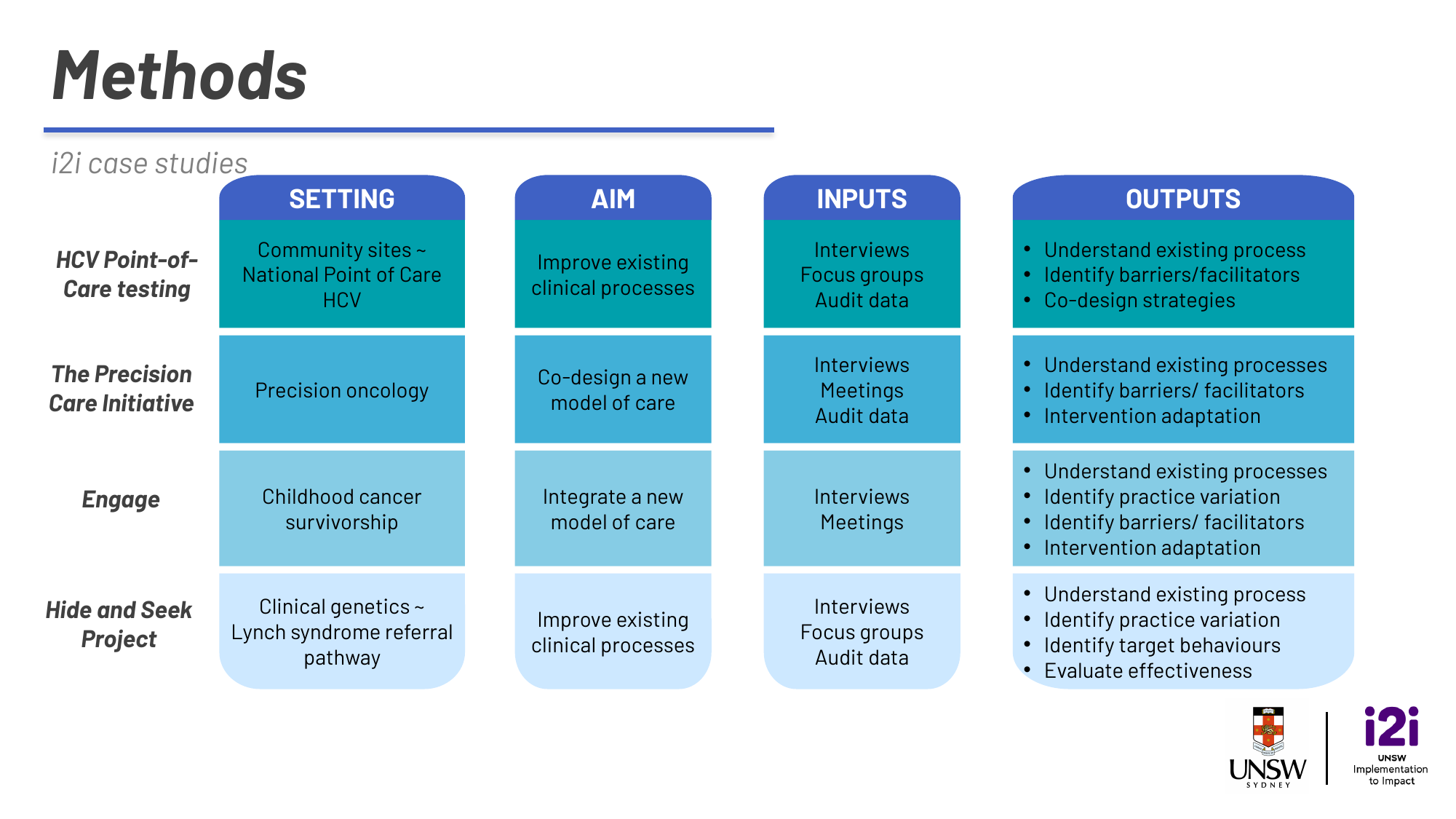

Methods

i2i case studies
SETTING
AIM
INPUTS
OUTPUTS
Community sites ~
National Point of Care HCV
Improve existing clinical processes
Interviews
Focus groups
Audit data
Understand existing process
Identify barriers/facilitators
Co-design strategies
HCV Point-of-Care testing
Precision oncology
Co-design a new model of care
Interviews
Meetings
Audit data
Understand existing processes
Identify barriers/ facilitators
Intervention adaptation
The Precision Care Initiative
Childhood cancer survivorship
Integrate a new model of care
Interviews
Meetings
Understand existing processes
Identify practice variation
Identify barriers/ facilitators
Intervention adaptation
Engage
Clinical genetics ~ Lynch syndrome referral pathway
Improve existing clinical processes
Interviews
Focus groups
Audit data

Understand existing process
Identify practice variation
Identify target behaviours
Evaluate effectiveness
Hide and Seek Project